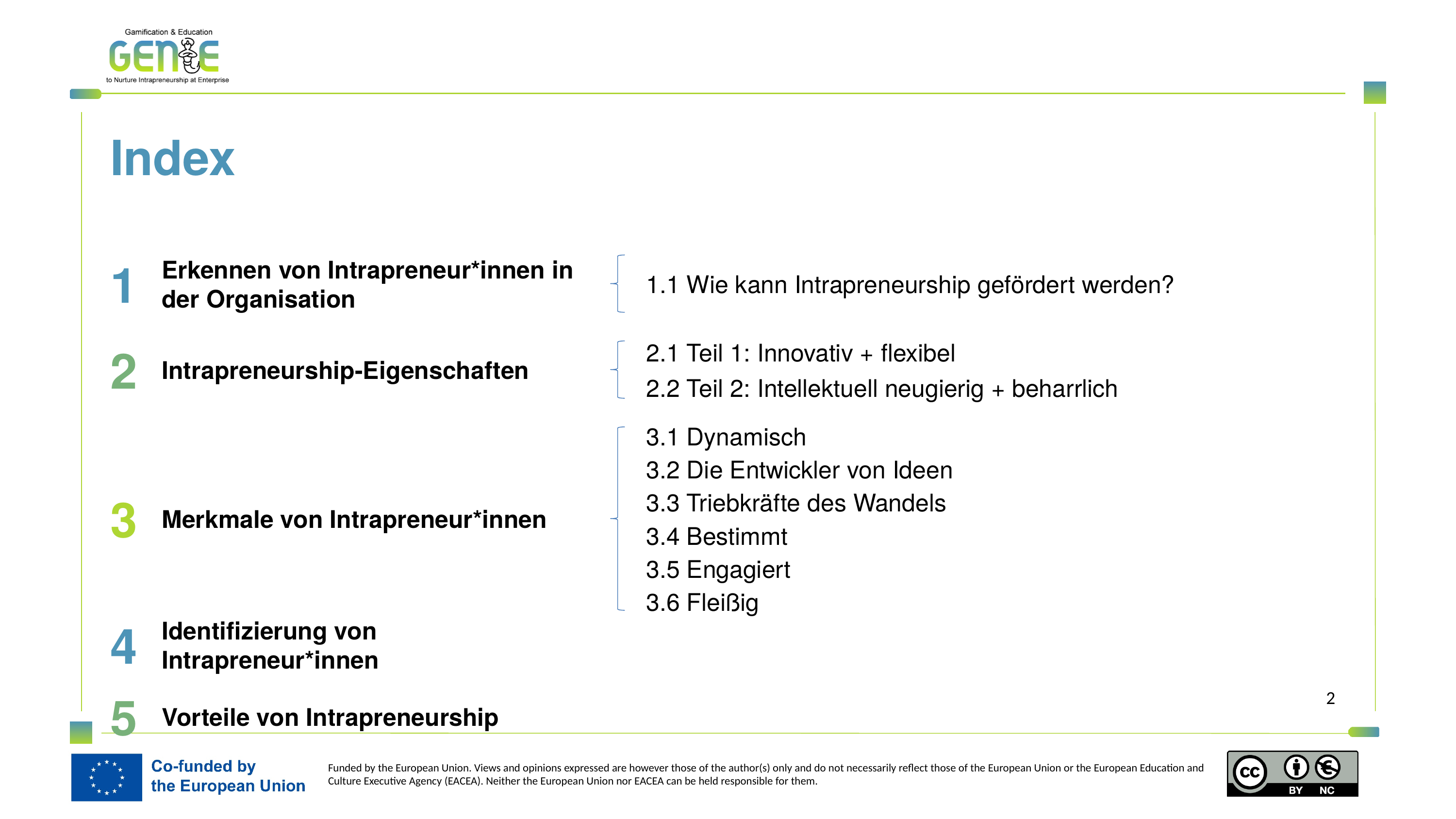

Index
1
Erkennen von Intrapreneur*innen in der Organisation

1.1 Wie kann Intrapreneurship gefördert werden?
2
Intrapreneurship-Eigenschaften

2.1 Teil 1: Innovativ + flexibel
2.2 Teil 2: Intellektuell neugierig + beharrlich
3
Merkmale von Intrapreneur*innen

3.1 Dynamisch
3.2 Die Entwickler von Ideen
3.3 Triebkräfte des Wandels
3.4 Bestimmt
3.5 Engagiert
3.6 Fleißig
4
Identifizierung von Intrapreneur*innen
5
Vorteile von Intrapreneurship